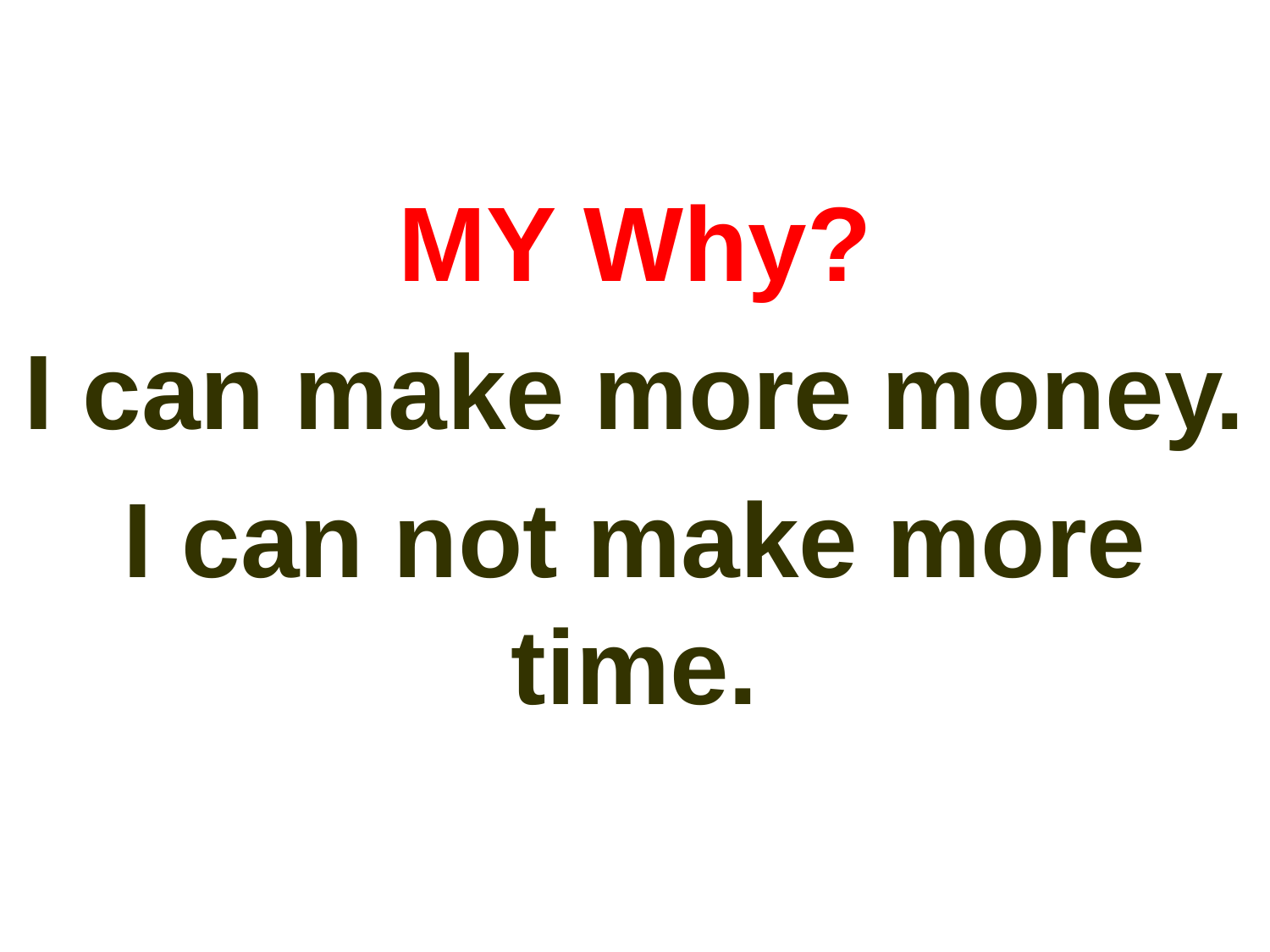

MY Why?
I can make more money.
I can not make more time.